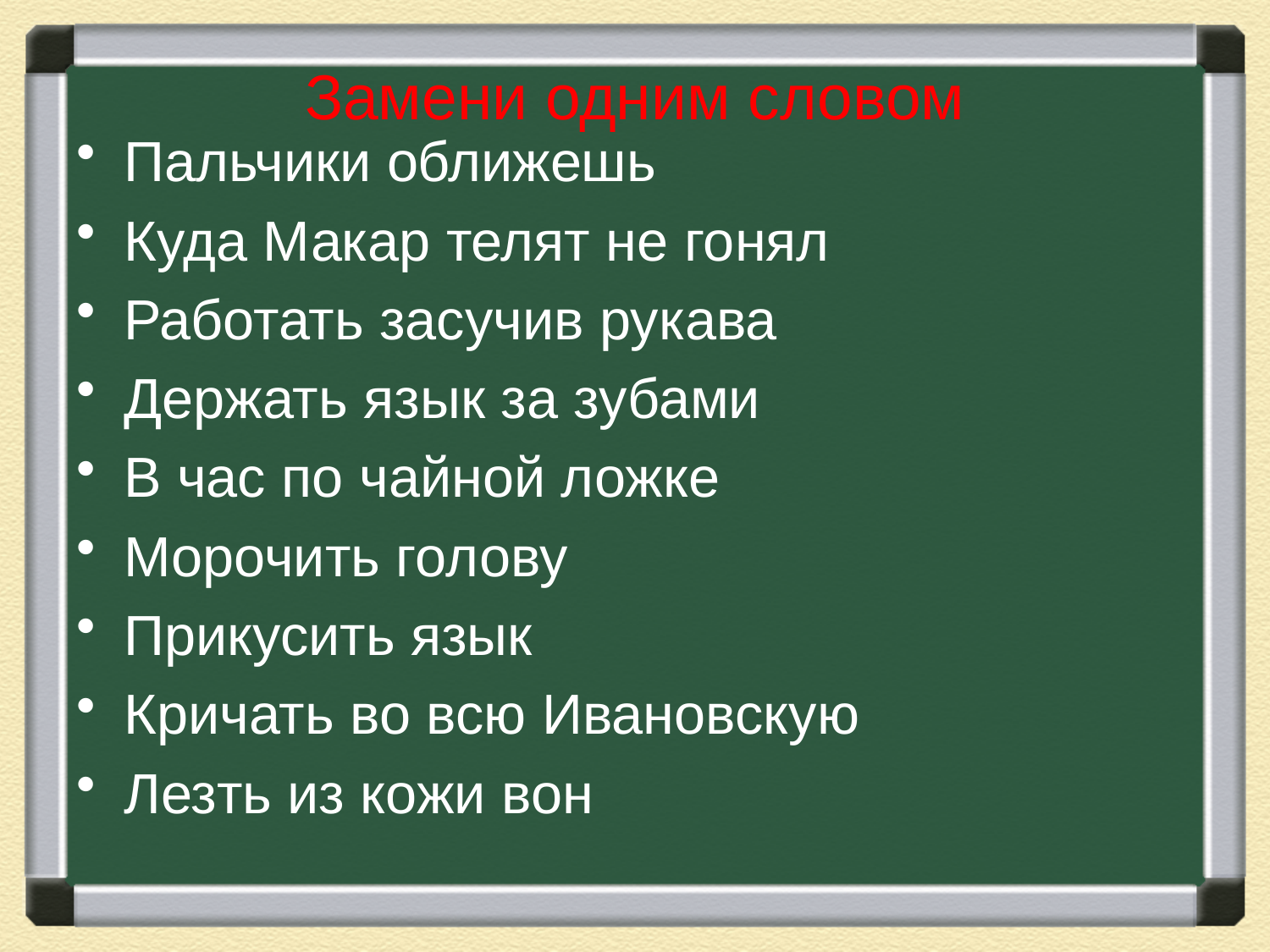

# Замени одним словом
Пальчики оближешь
Куда Макар телят не гонял
Работать засучив рукава
Держать язык за зубами
В час по чайной ложке
Морочить голову
Прикусить язык
Кричать во всю Ивановскую
Лезть из кожи вон